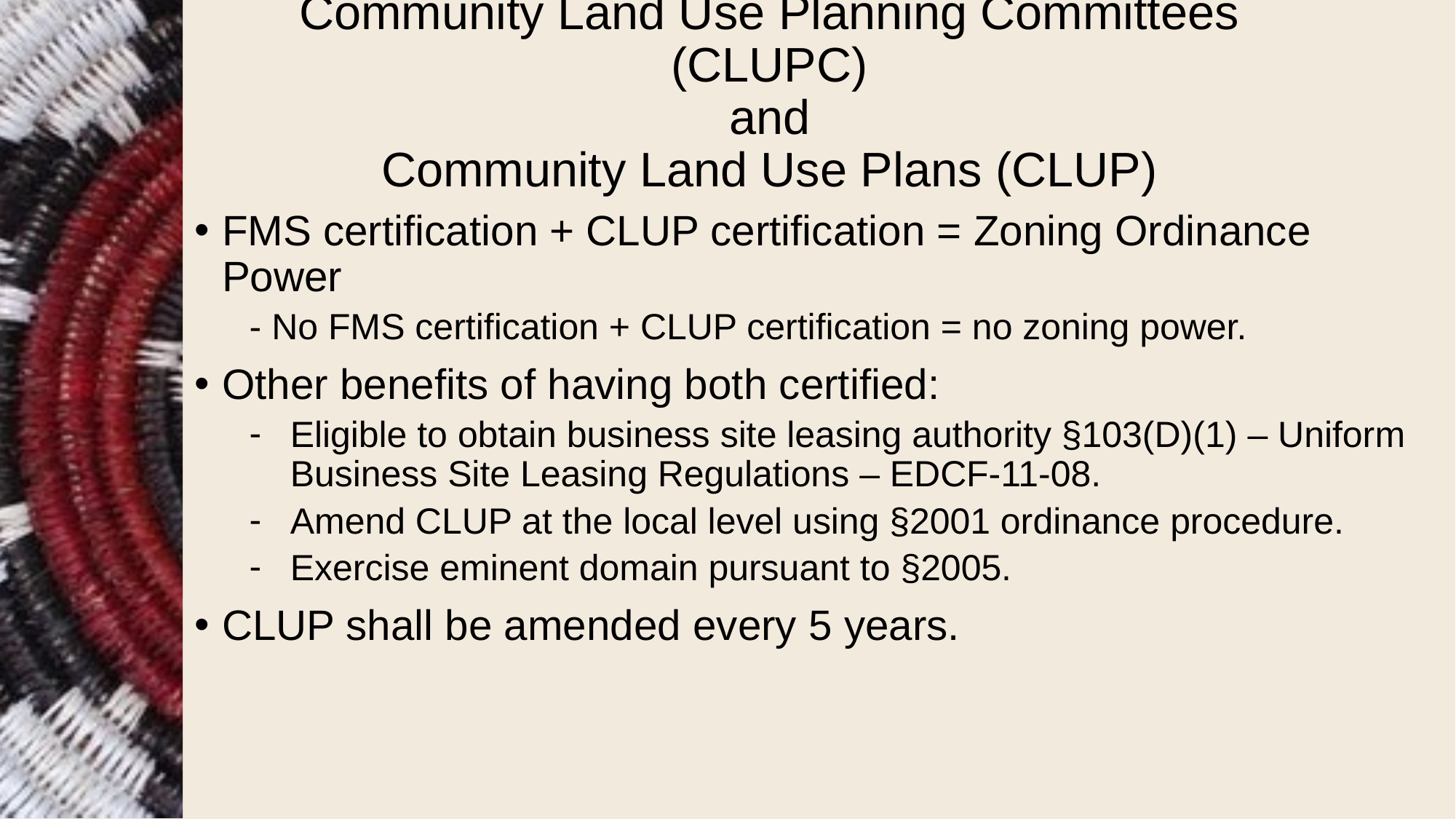

# Community Land Use Planning Committees (CLUPC) and Community Land Use Plans (CLUP)
FMS certification + CLUP certification = Zoning Ordinance Power
- No FMS certification + CLUP certification = no zoning power.
Other benefits of having both certified:
Eligible to obtain business site leasing authority §103(D)(1) – Uniform Business Site Leasing Regulations – EDCF-11-08.
Amend CLUP at the local level using §2001 ordinance procedure.
Exercise eminent domain pursuant to §2005.
CLUP shall be amended every 5 years.